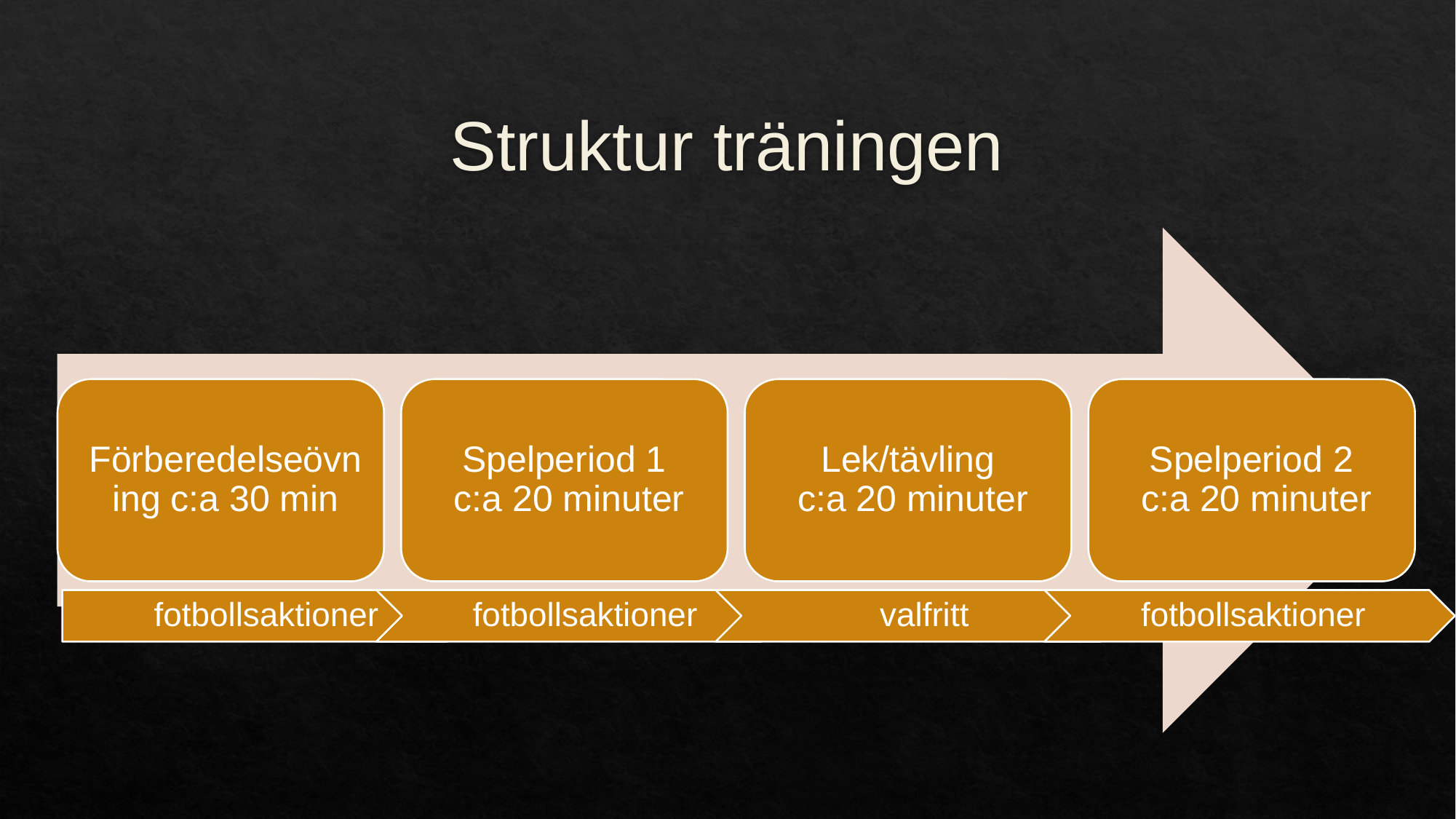

# Struktur träningen
Förberedelseövning c:a 30 min
Spelperiod 1
c:a 20 minuter
Lek/tävling
c:a 20 minuter
Spelperiod 2
c:a 20 minuter
fotbollsaktioner
fotbollsaktioner
valfritt
fotbollsaktioner